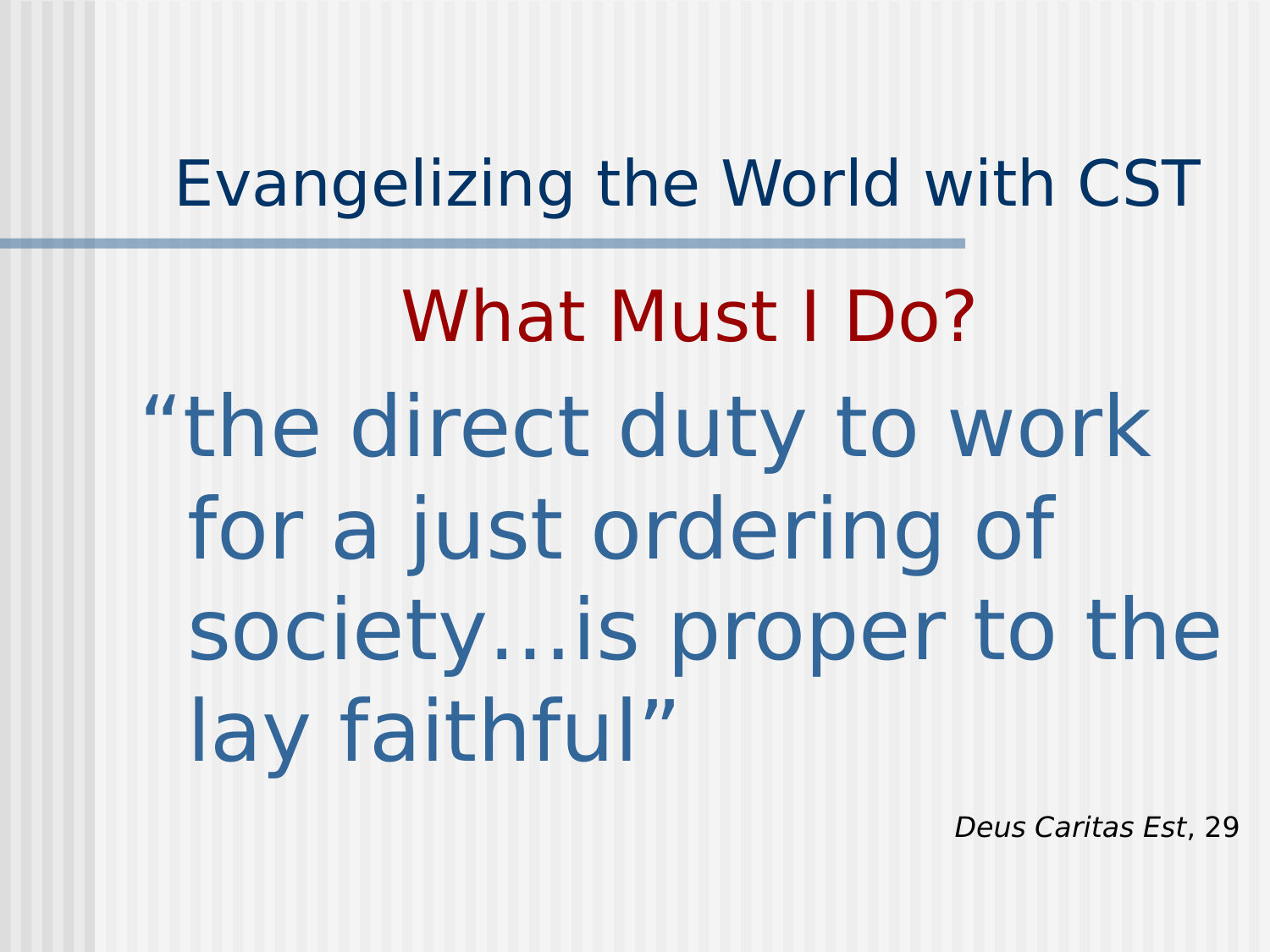

# Evangelizing the World with CST
What Must I Do?
“the direct duty to work for a just ordering of society…is proper to the lay faithful”
 							Deus Caritas Est, 29